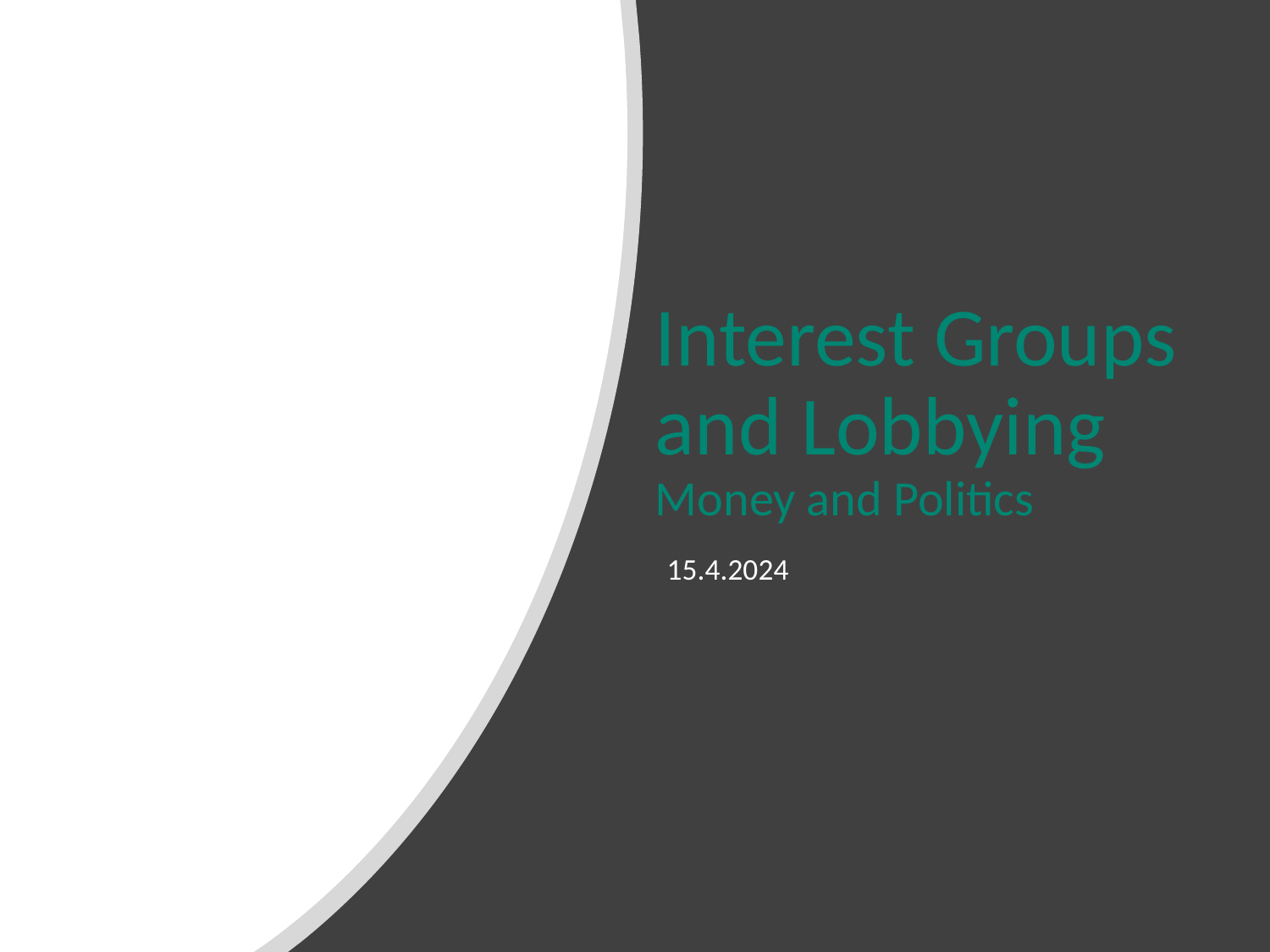

# Interest Groups and Lobbying Money and Politics
15.4.2024

1